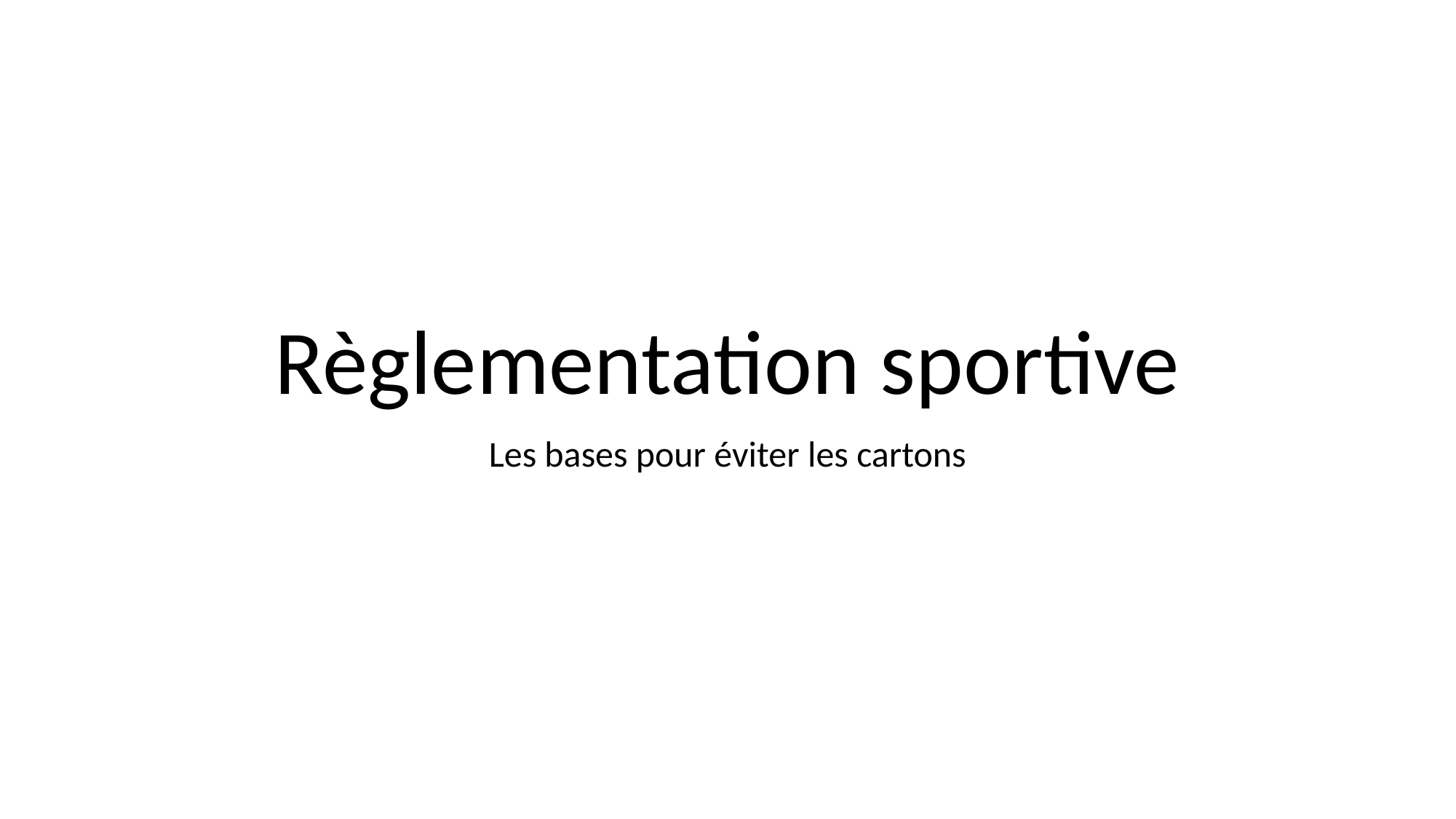

# Règlementation sportive
Les bases pour éviter les cartons